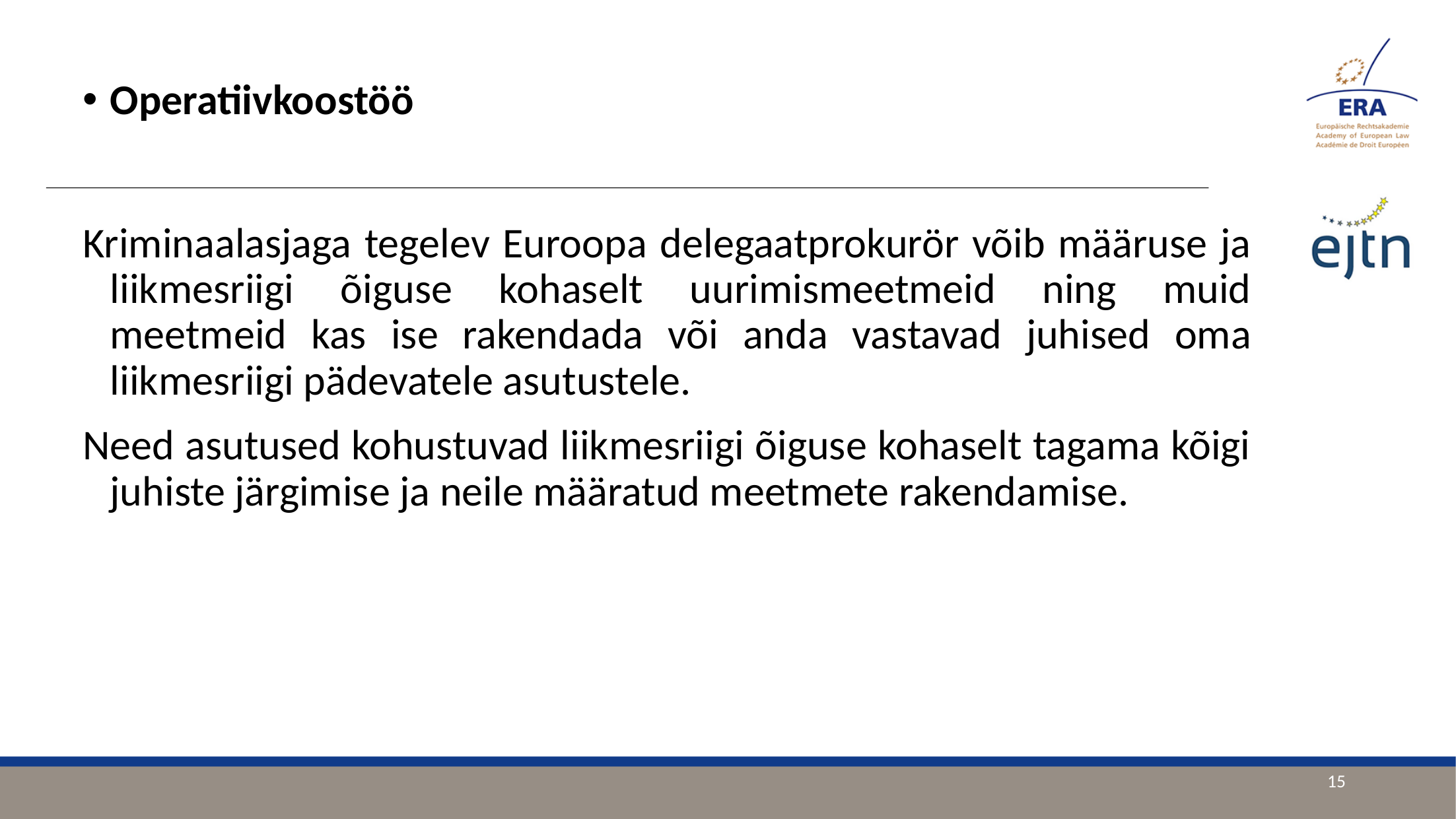

Operatiivkoostöö
Kriminaalasjaga tegelev Euroopa delegaatprokurör võib määruse ja liikmesriigi õiguse kohaselt uurimismeetmeid ning muid meetmeid kas ise rakendada või anda vastavad juhised oma liikmesriigi pädevatele asutustele.
Need asutused kohustuvad liikmesriigi õiguse kohaselt tagama kõigi juhiste järgimise ja neile määratud meetmete rakendamise.
15